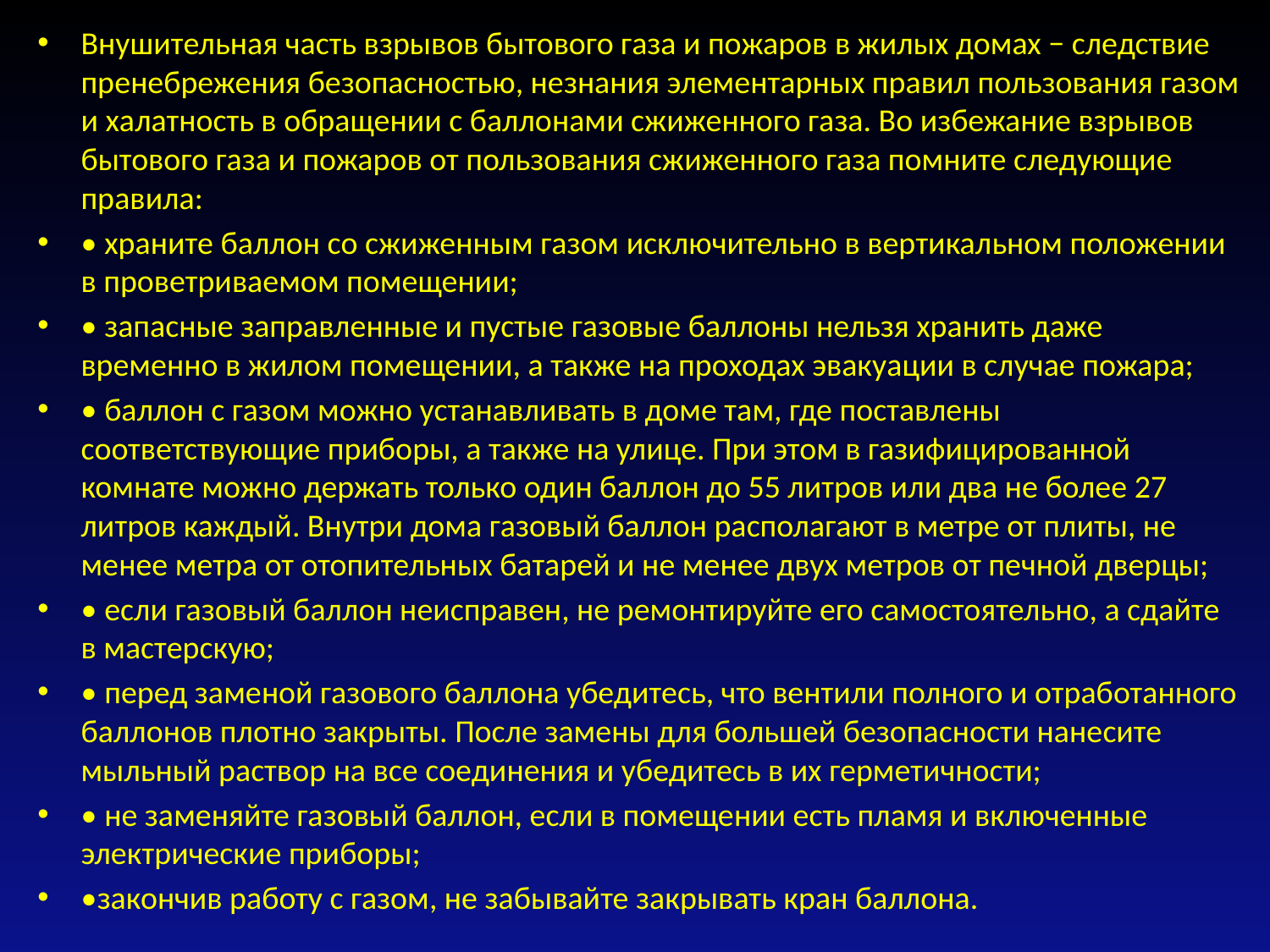

Внушительная часть взрывов бытового газа и пожаров в жилых домах − следствие пренебрежения безопасностью, незнания элементарных правил пользования газом и халатность в обращении с баллонами сжиженного газа. Во избежание взрывов бытового газа и пожаров от пользования сжиженного газа помните следующие правила:
• храните баллон со сжиженным газом исключительно в вертикальном положении в проветриваемом помещении;
• запасные заправленные и пустые газовые баллоны нельзя хранить даже временно в жилом помещении, а также на проходах эвакуации в случае пожара;
• баллон с газом можно устанавливать в доме там, где поставлены соответствующие приборы, а также на улице. При этом в газифицированной комнате можно держать только один баллон до 55 литров или два не более 27 литров каждый. Внутри дома газовый баллон располагают в метре от плиты, не менее метра от отопительных батарей и не менее двух метров от печной дверцы;
• если газовый баллон неисправен, не ремонтируйте его самостоятельно, а сдайте в мастерскую;
• перед заменой газового баллона убедитесь, что вентили полного и отработанного баллонов плотно закрыты. После замены для большей безопасности нанесите мыльный раствор на все соединения и убедитесь в их герметичности;
• не заменяйте газовый баллон, если в помещении есть пламя и включенные электрические приборы;
•закончив работу с газом, не забывайте закрывать кран баллона.
#